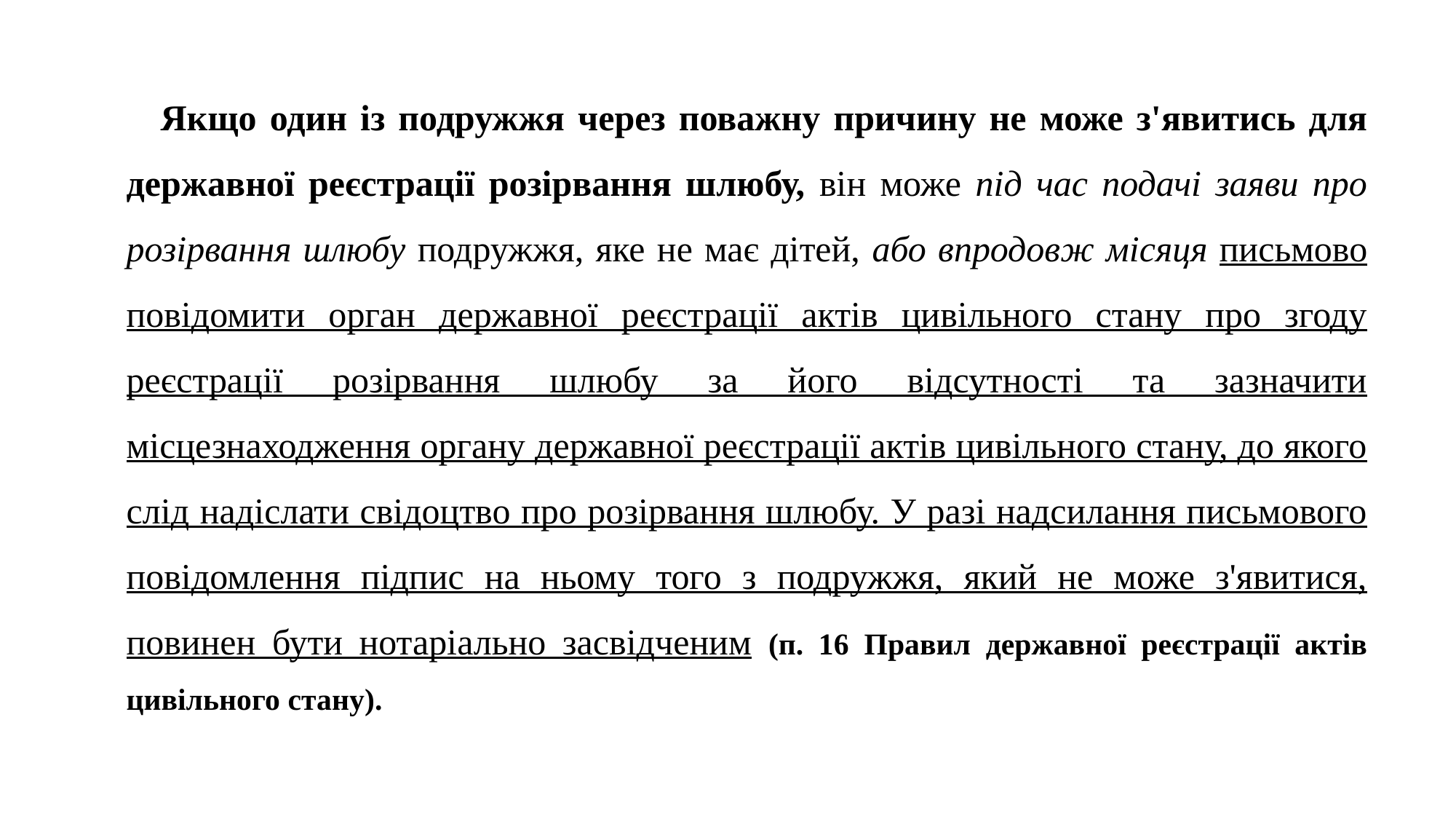

Якщо один із подружжя через поважну причину не може з'явитись для державної реєстрації розірвання шлюбу, він може під час подачі заяви про розірвання шлюбу подружжя, яке не має дітей, або впродовж місяця письмово повідомити орган державної реєстрації актів цивільного стану про згоду реєстрації розірвання шлюбу за його відсутності та зазначити місцезнаходження органу державної реєстрації актів цивільного стану, до якого слід надіслати свідоцтво про розірвання шлюбу. У разі надсилання письмового повідомлення підпис на ньому того з подружжя, який не може з'явитися, повинен бути нотаріально засвідченим (п. 16 Правил державної реєстрації актів цивільного стану).